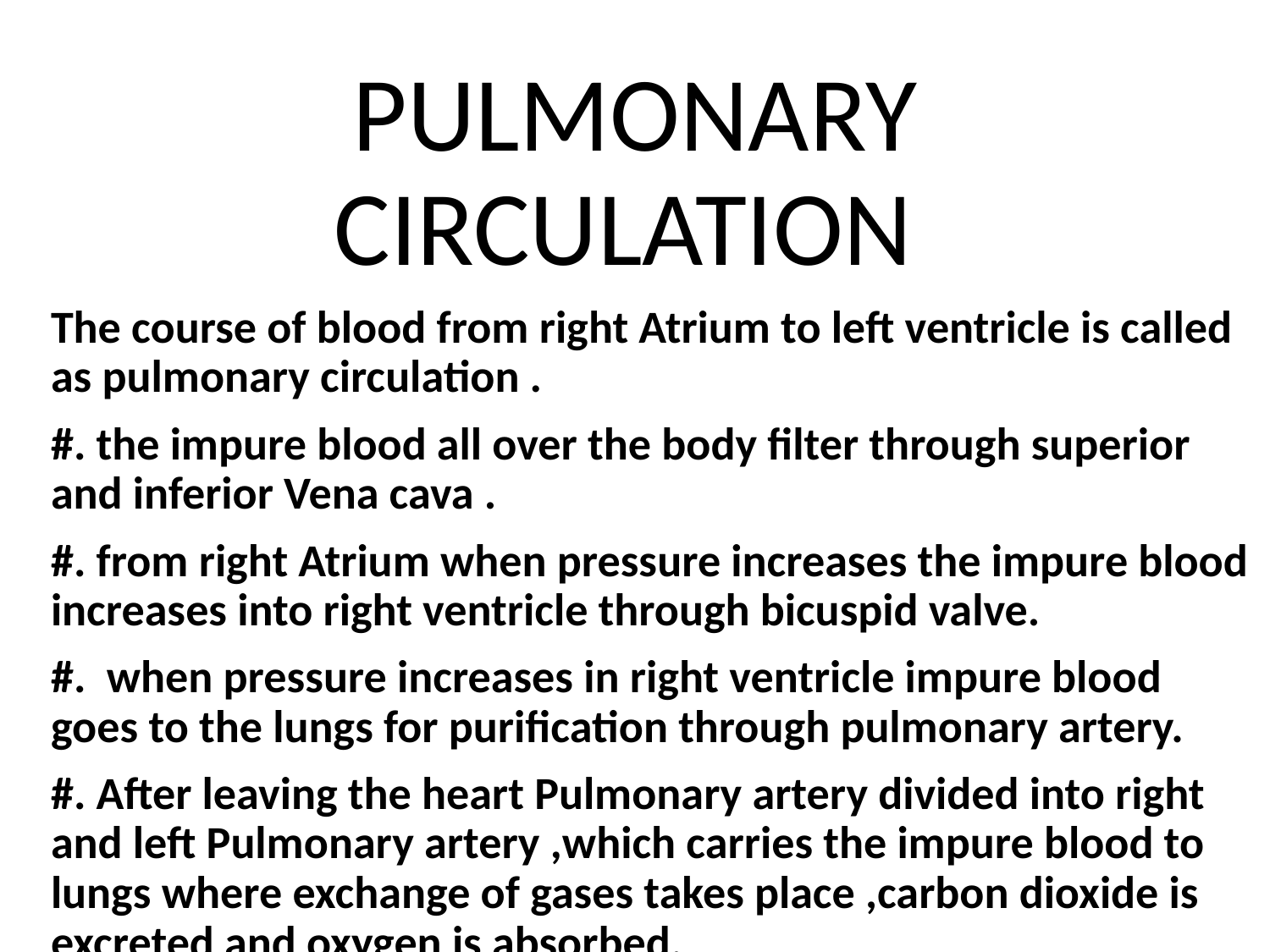

# PULMONARY CIRCULATION
The course of blood from right Atrium to left ventricle is called as pulmonary circulation .
#. the impure blood all over the body filter through superior and inferior Vena cava .
#. from right Atrium when pressure increases the impure blood increases into right ventricle through bicuspid valve.
#.  when pressure increases in right ventricle impure blood goes to the lungs for purification through pulmonary artery.
#. After leaving the heart Pulmonary artery divided into right and left Pulmonary artery ,which carries the impure blood to lungs where exchange of gases takes place ,carbon dioxide is excreted and oxygen is absorbed.